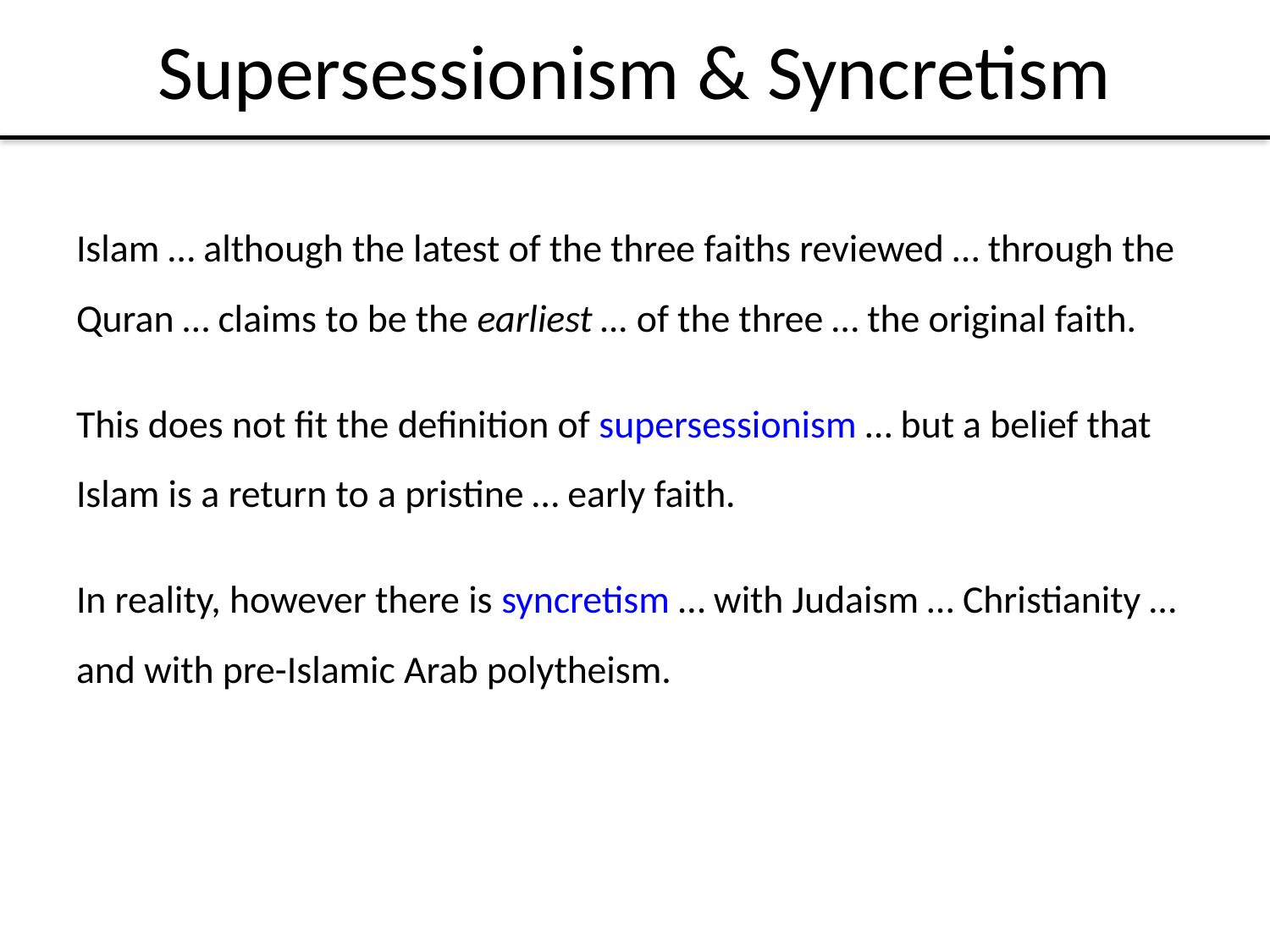

# Supersessionism & Syncretism

Islam … although the latest of the three faiths reviewed … through the Quran … claims to be the earliest … of the three … the original faith.

This does not fit the definition of supersessionism … but a belief that Islam is a return to a pristine … early faith.

In reality, however there is syncretism … with Judaism … Christianity … and with pre-Islamic Arab polytheism.